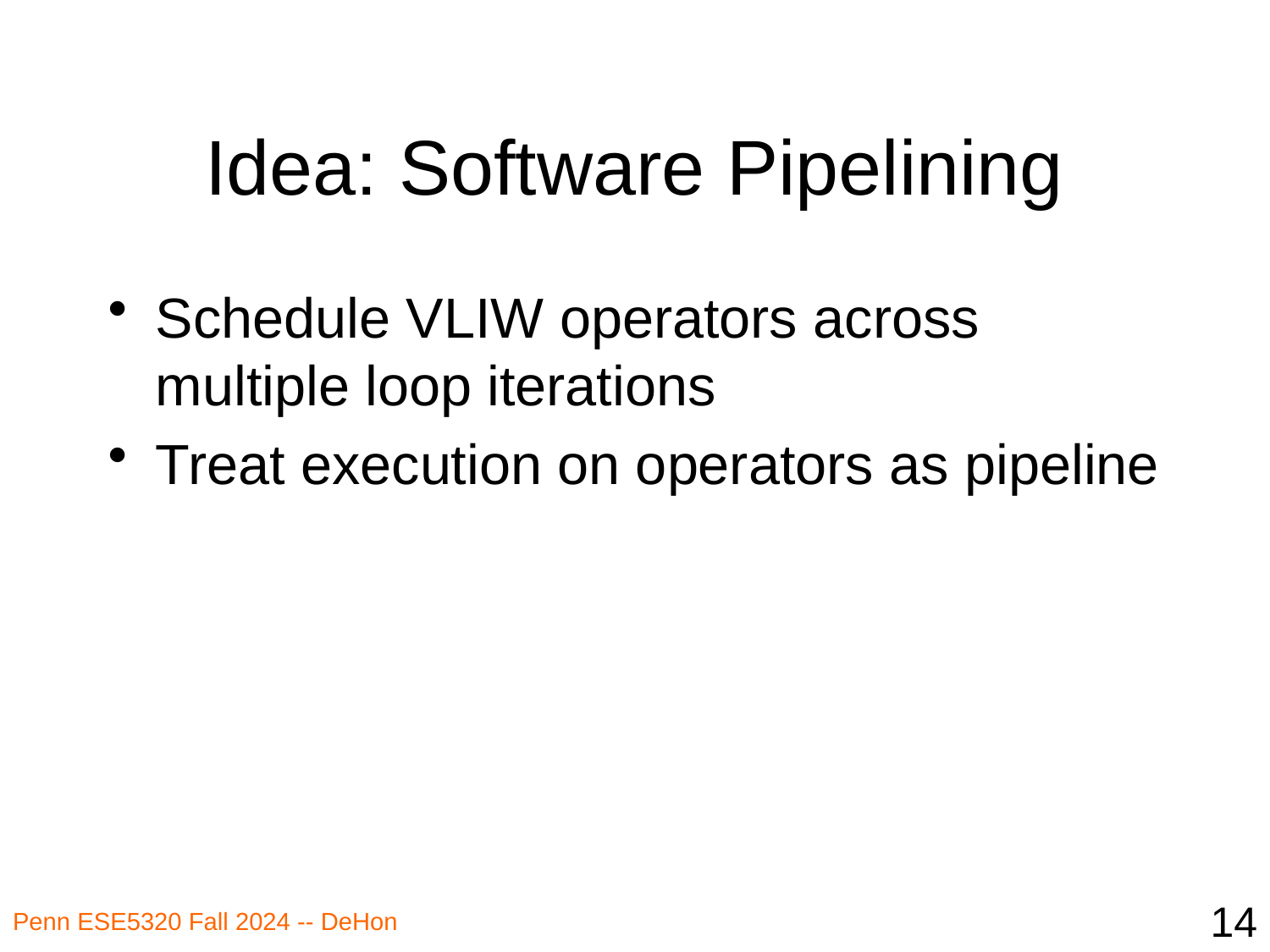

# Idea: Software Pipelining
Schedule VLIW operators across multiple loop iterations
Treat execution on operators as pipeline
14
Penn ESE5320 Fall 2024 -- DeHon